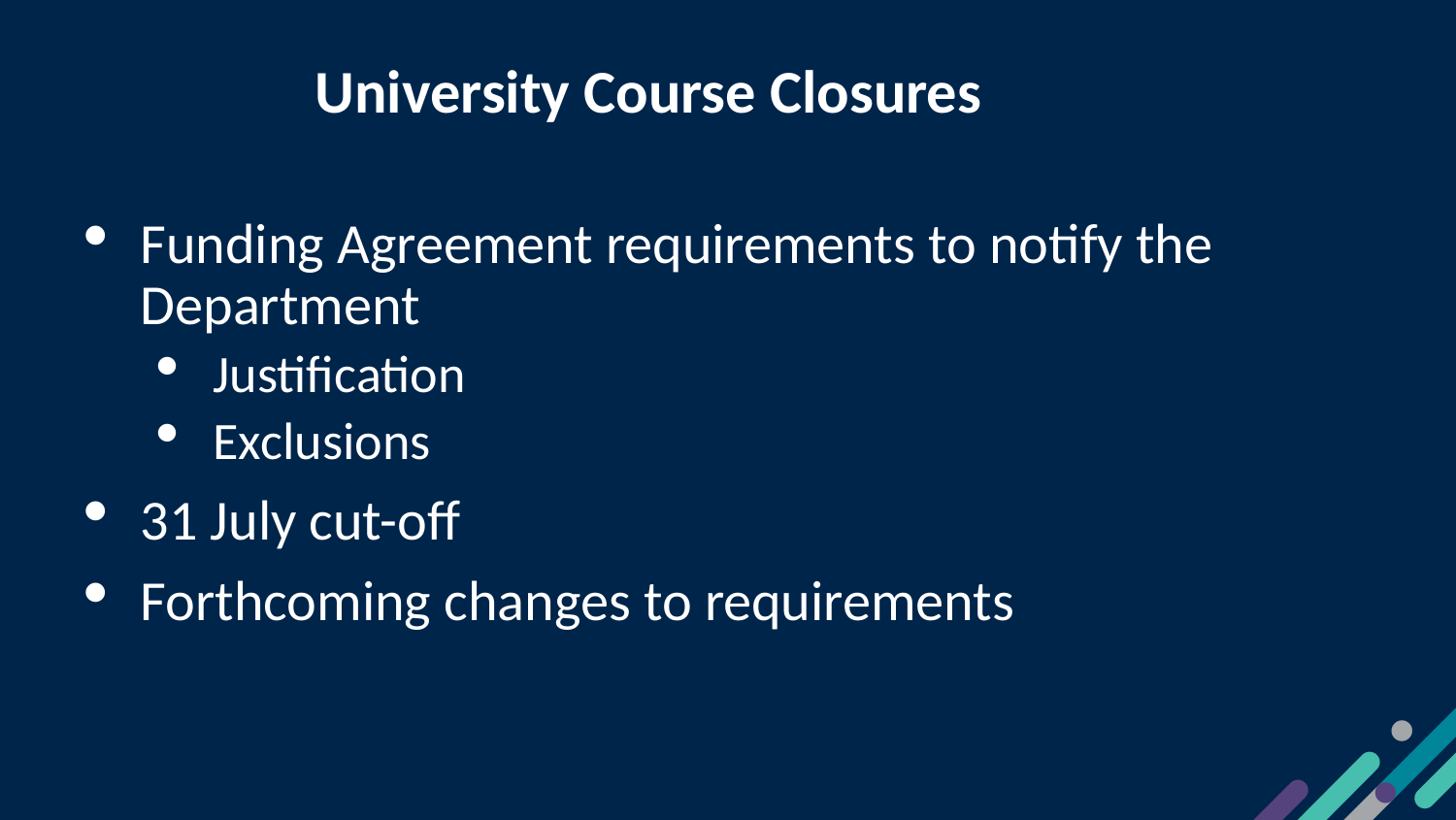

# University Course Closures
Funding Agreement requirements to notify the Department
Justification
Exclusions
31 July cut-off
Forthcoming changes to requirements